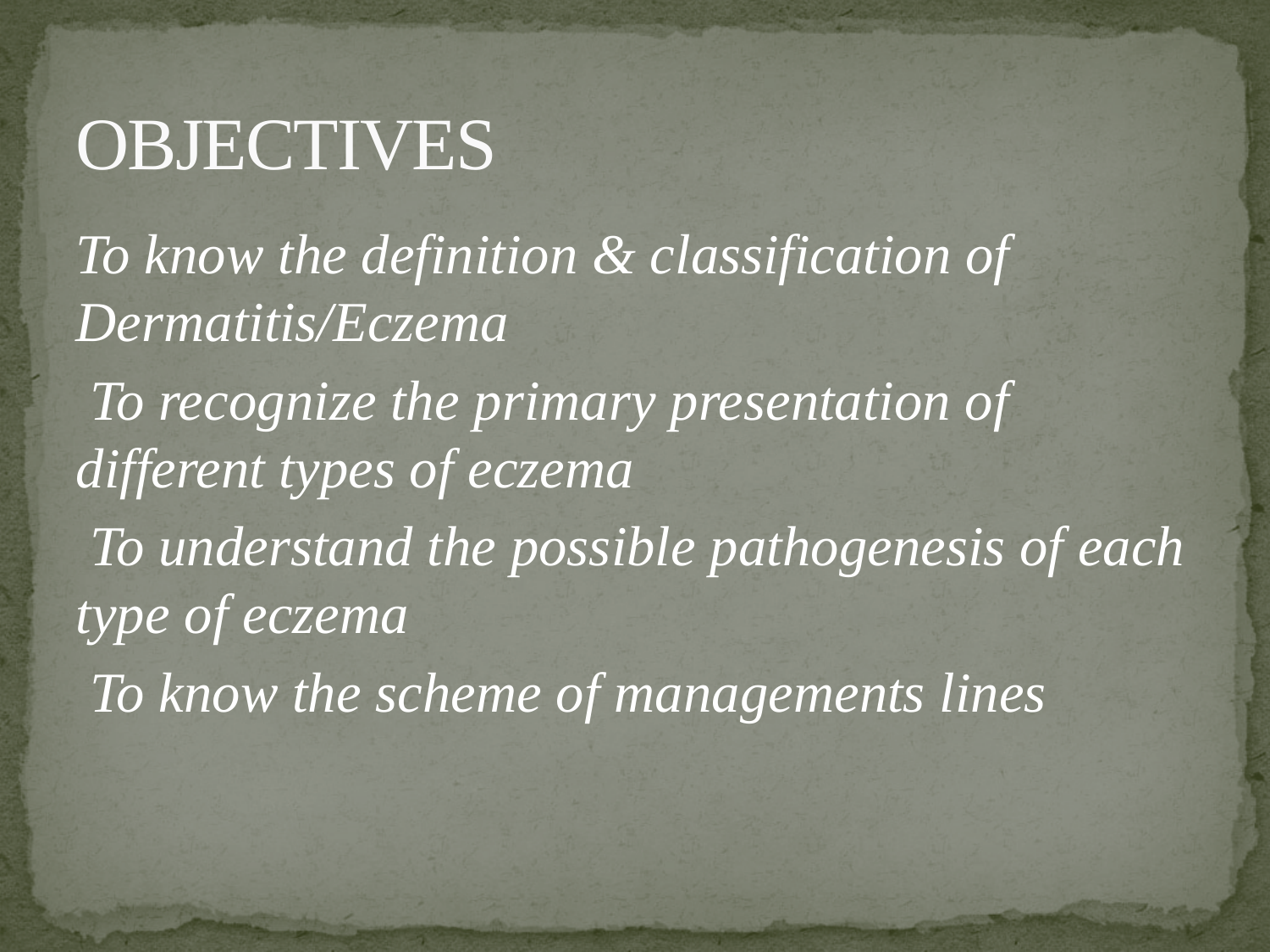

# OBJECTIVES
To know the definition & classification of Dermatitis/Eczema
 To recognize the primary presentation of different types of eczema
 To understand the possible pathogenesis of each type of eczema
 To know the scheme of managements lines